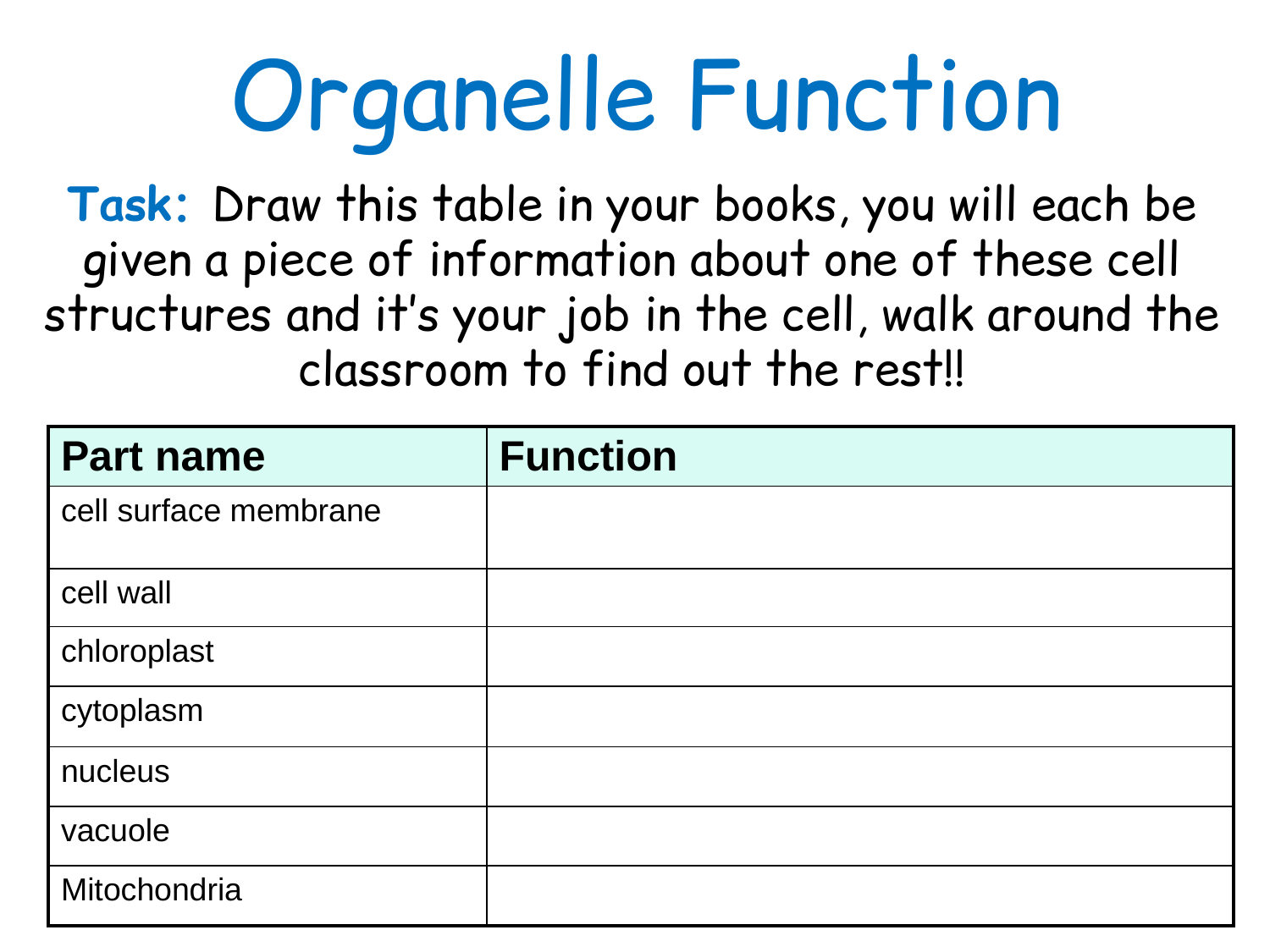

Organelle Function
Task: Draw this table in your books, you will each be given a piece of information about one of these cell structures and it’s your job in the cell, walk around the classroom to find out the rest!!
| Part name | Function |
| --- | --- |
| cell surface membrane |  |
| cell wall |  |
| chloroplast |  |
| cytoplasm |  |
| nucleus |  |
| vacuole |  |
| Mitochondria |  |